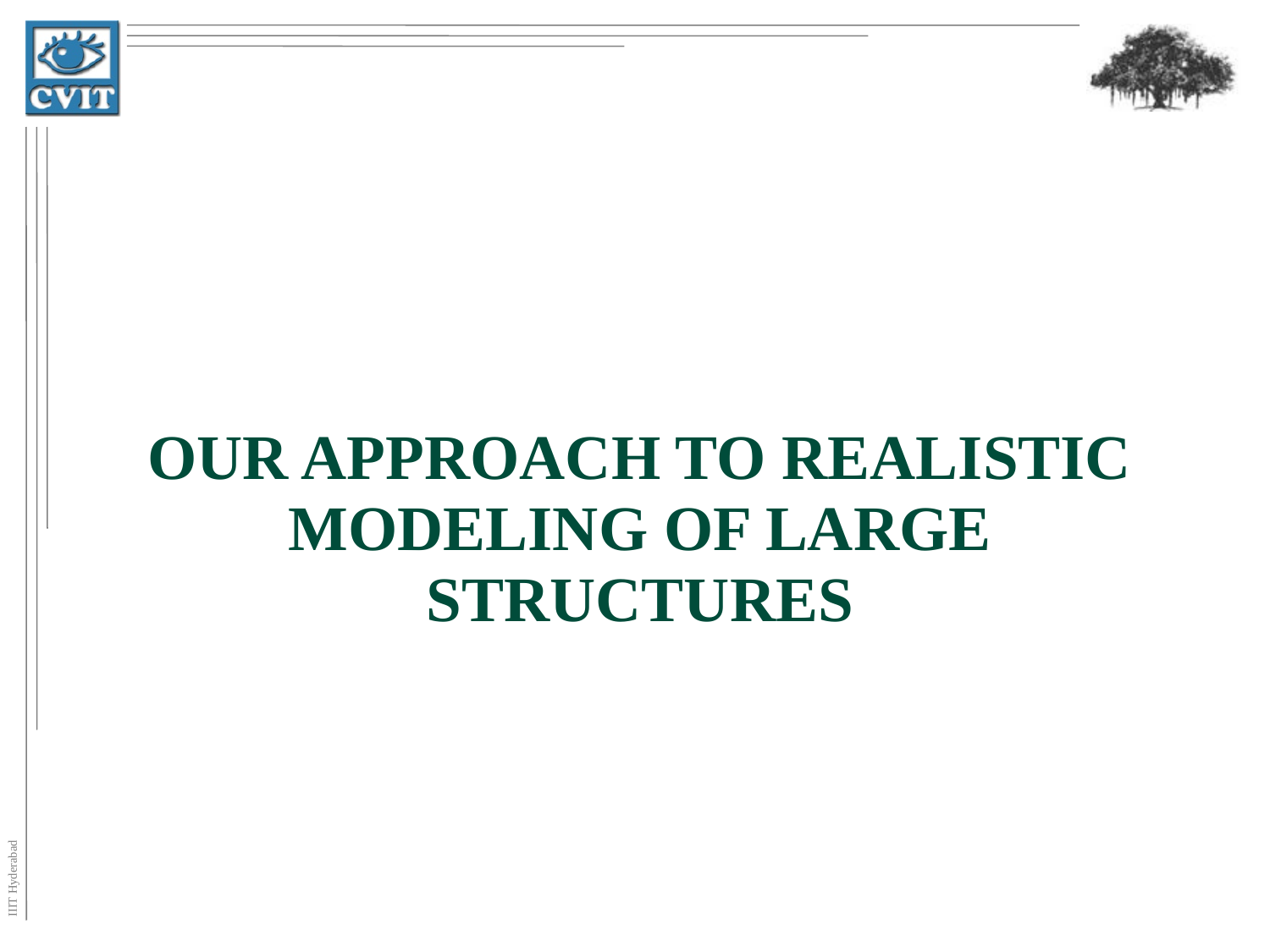

# Our Approach to Realistic Modeling of Large Structures